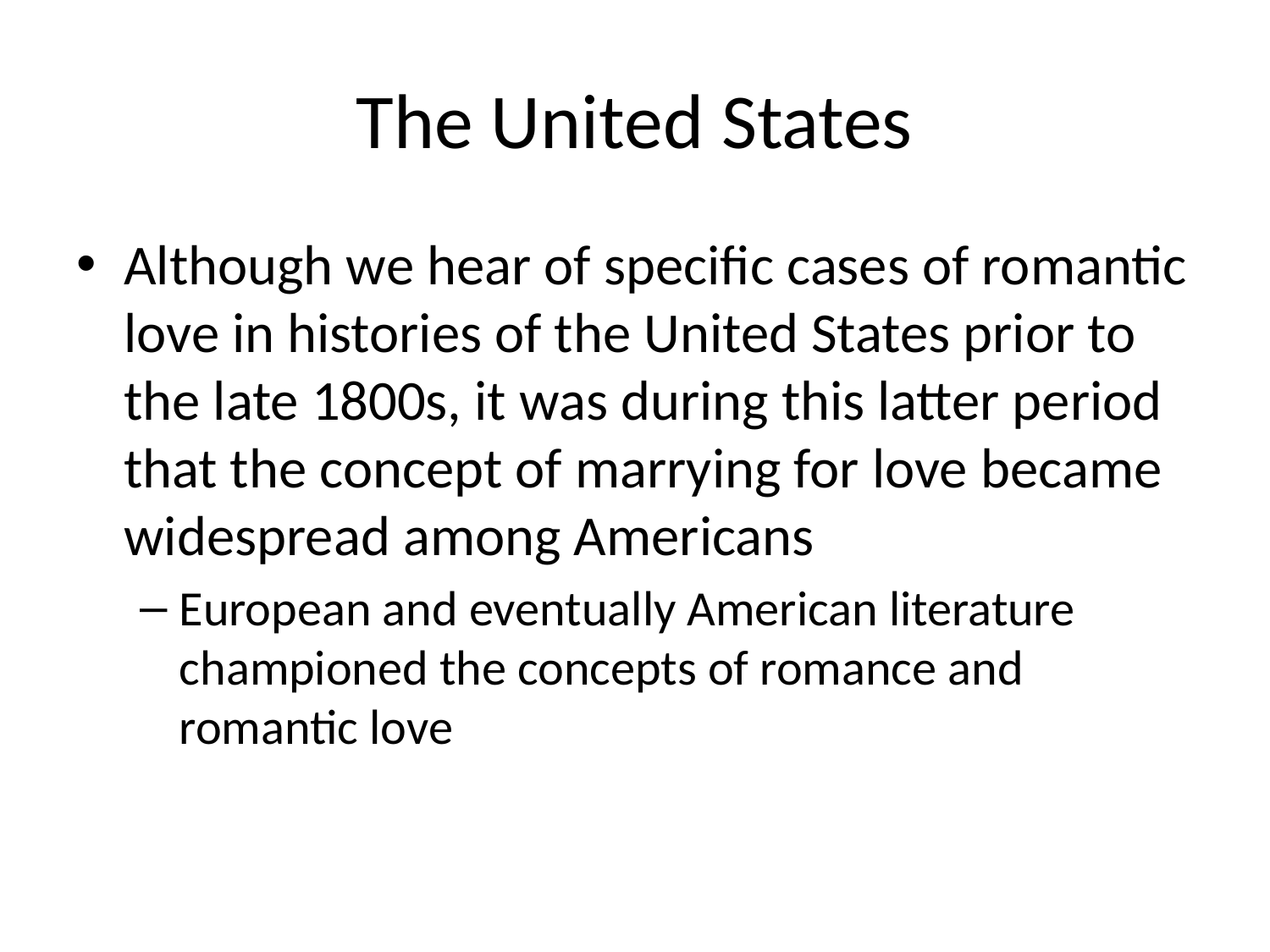

# The United States
Although we hear of specific cases of romantic love in histories of the United States prior to the late 1800s, it was during this latter period that the concept of marrying for love became widespread among Americans
European and eventually American literature championed the concepts of romance and romantic love